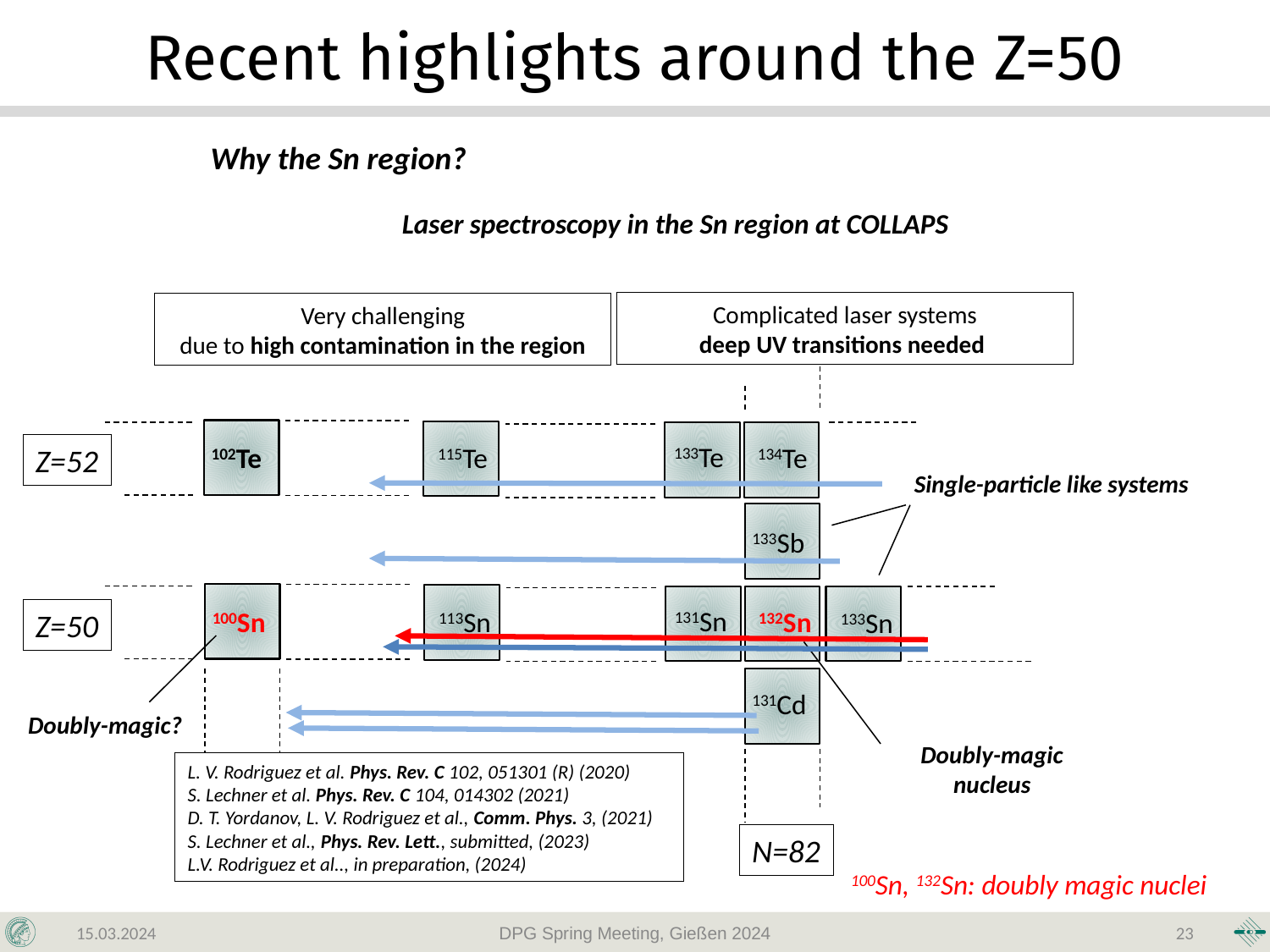

Recent highlights around the Z=50
Why the Sn region?
Laser spectroscopy in the Sn region at COLLAPS

Complicated laser systems
deep UV transitions needed
Very challenging
due to high contamination in the region

133Sb

131Sn
100Sn
113Sn
132Sn
133Sn
Z=50

131Cd
N=50
N=82

133Te
102Te
115Te
134Te
Z=52
Single-particle like systems
Doubly-magic?
Doubly-magic nucleus
L. V. Rodriguez et al. Phys. Rev. C 102, 051301 (R) (2020)
S. Lechner et al. Phys. Rev. C 104, 014302 (2021)
D. T. Yordanov, L. V. Rodriguez et al., Comm. Phys. 3, (2021)
S. Lechner et al., Phys. Rev. Lett., submitted, (2023)
L.V. Rodriguez et al.., in preparation, (2024)
100Sn, 132Sn: doubly magic nuclei
15.03.2024
DPG Spring Meeting, Gießen 2024
23